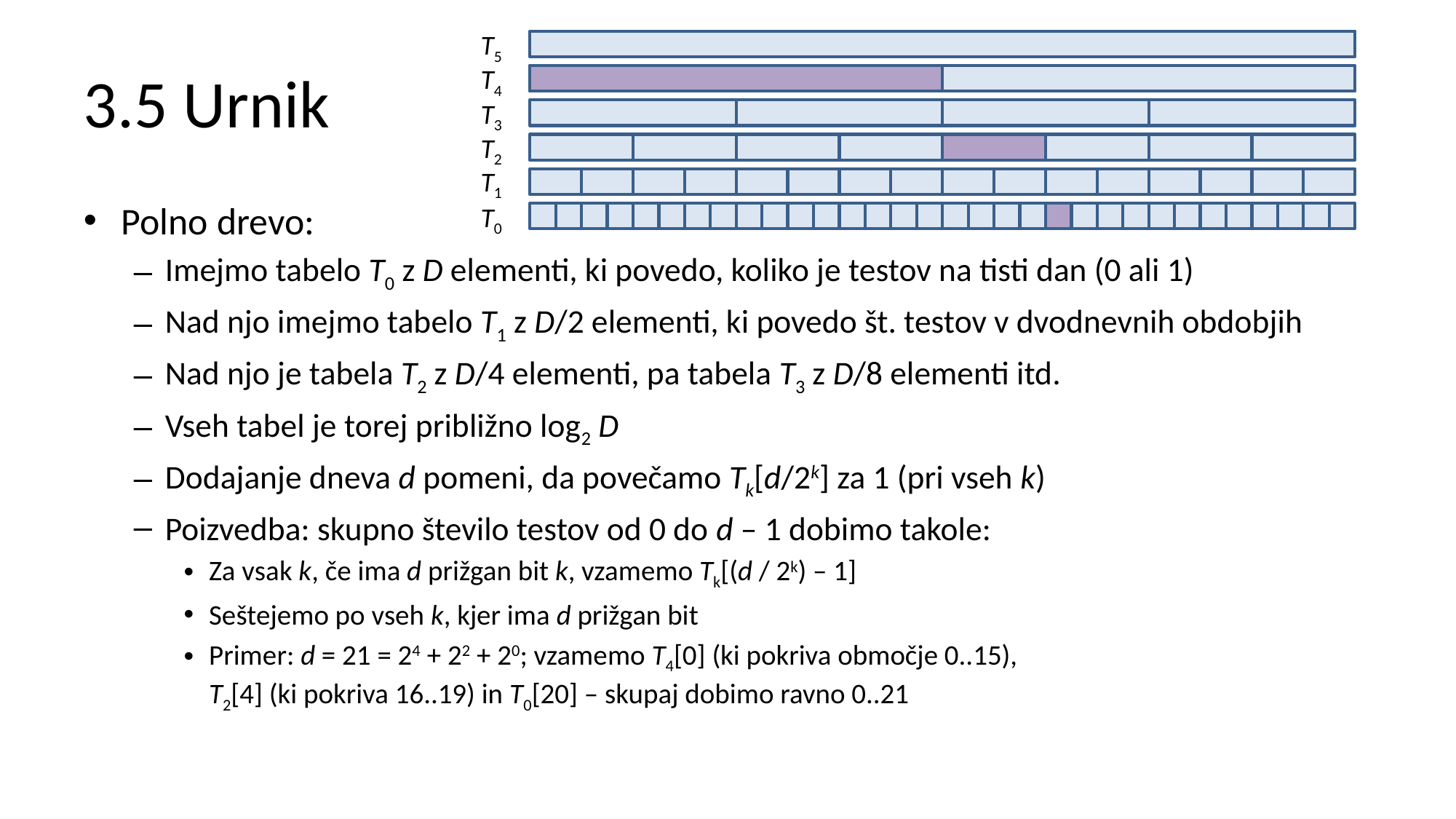

T5

# 3.5 Urnik
T4

T3

T2

T1

Polno drevo:
Imejmo tabelo T0 z D elementi, ki povedo, koliko je testov na tisti dan (0 ali 1)
Nad njo imejmo tabelo T1 z D/2 elementi, ki povedo št. testov v dvodnevnih obdobjih
Nad njo je tabela T2 z D/4 elementi, pa tabela T3 z D/8 elementi itd.
Vseh tabel je torej približno log2 D
Dodajanje dneva d pomeni, da povečamo Tk[d/2k] za 1 (pri vseh k)
Poizvedba: skupno število testov od 0 do d – 1 dobimo takole:
Za vsak k, če ima d prižgan bit k, vzamemo Tk[(d / 2k) – 1]
Seštejemo po vseh k, kjer ima d prižgan bit
Primer: d = 21 = 24 + 22 + 20; vzamemo T4[0] (ki pokriva območje 0..15),
T2[4] (ki pokriva 16..19) in T0[20] – skupaj dobimo ravno 0..21
T0